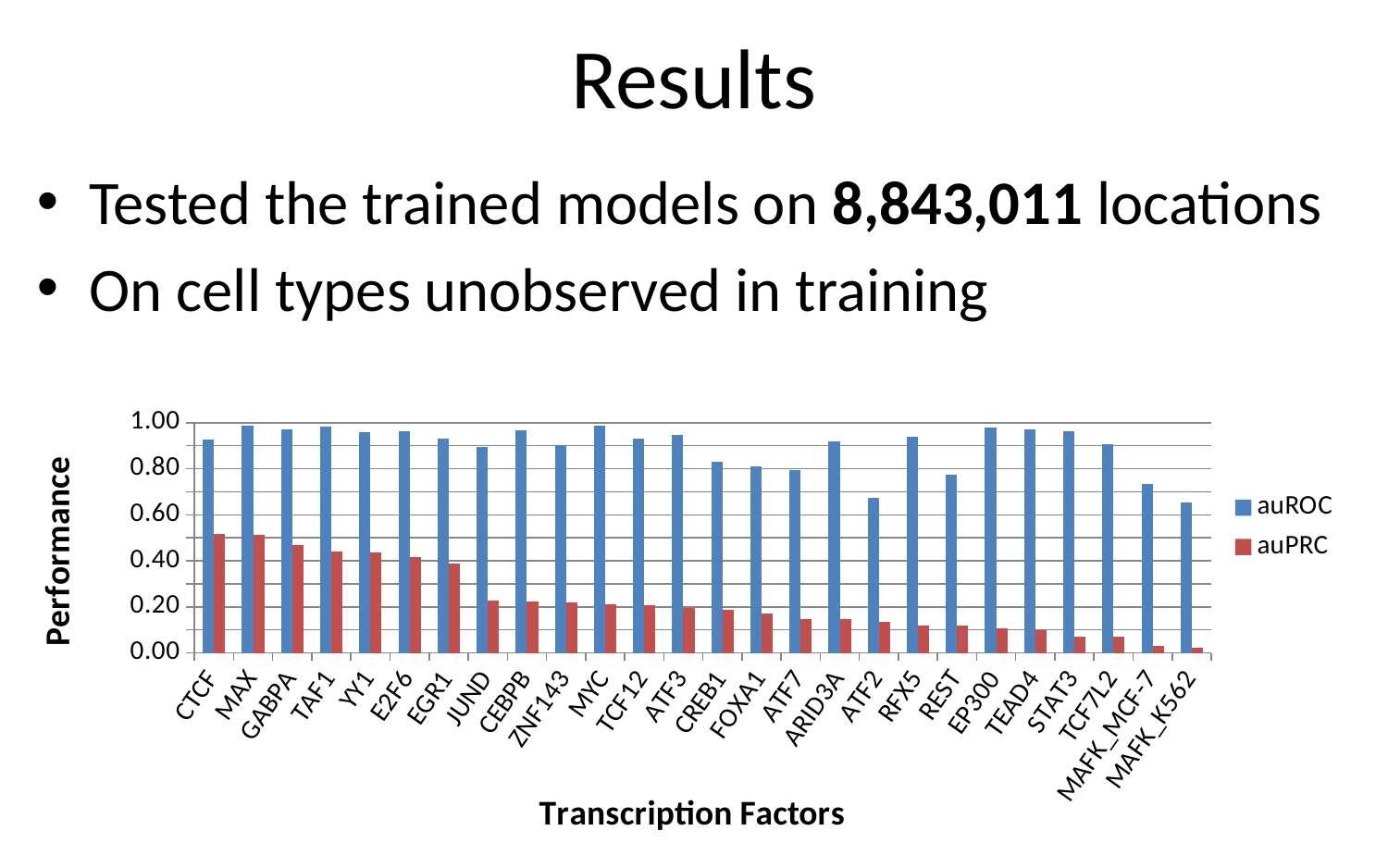

# Results
Tested the trained models on 8,843,011 locations
On cell types unobserved in training

### Chart

| Category |  |  |
|---|---|---|
| CTCF | 0.9285 | 0.5161 |
| MAX | 0.989 | 0.5125 |
| GABPA | 0.9713 | 0.4678 |
| TAF1 | 0.9834 | 0.4394 |
| YY1 | 0.9582 | 0.4356 |
| E2F6 | 0.9628 | 0.4163 |
| EGR1 | 0.9309 | 0.3878 |
| JUND | 0.8943 | 0.2289 |
| CEBPB | 0.9655 | 0.2219 |
| ZNF143 | 0.9034 | 0.2198 |
| MYC | 0.9872 | 0.2113 |
| TCF12 | 0.9302 | 0.2057 |
| ATF3 | 0.9469 | 0.1968 |
| CREB1 | 0.8291 | 0.1863 |
| FOXA1 | 0.8111 | 0.1715 |
| ATF7 | 0.7958 | 0.1488 |
| ARID3A | 0.9182 | 0.1483 |
| ATF2 | 0.6732 | 0.1352 |
| RFX5 | 0.9379 | 0.1187 |
| REST | 0.7754 | 0.1181 |
| EP300 | 0.9781 | 0.1059 |
| TEAD4 | 0.973 | 0.0991 |
| STAT3 | 0.9632 | 0.0726 |
| TCF7L2 | 0.9081 | 0.0718 |
| MAFK_MCF-7 | 0.7356 | 0.0308 |
| MAFK_K562 | 0.6544 | 0.0203 |